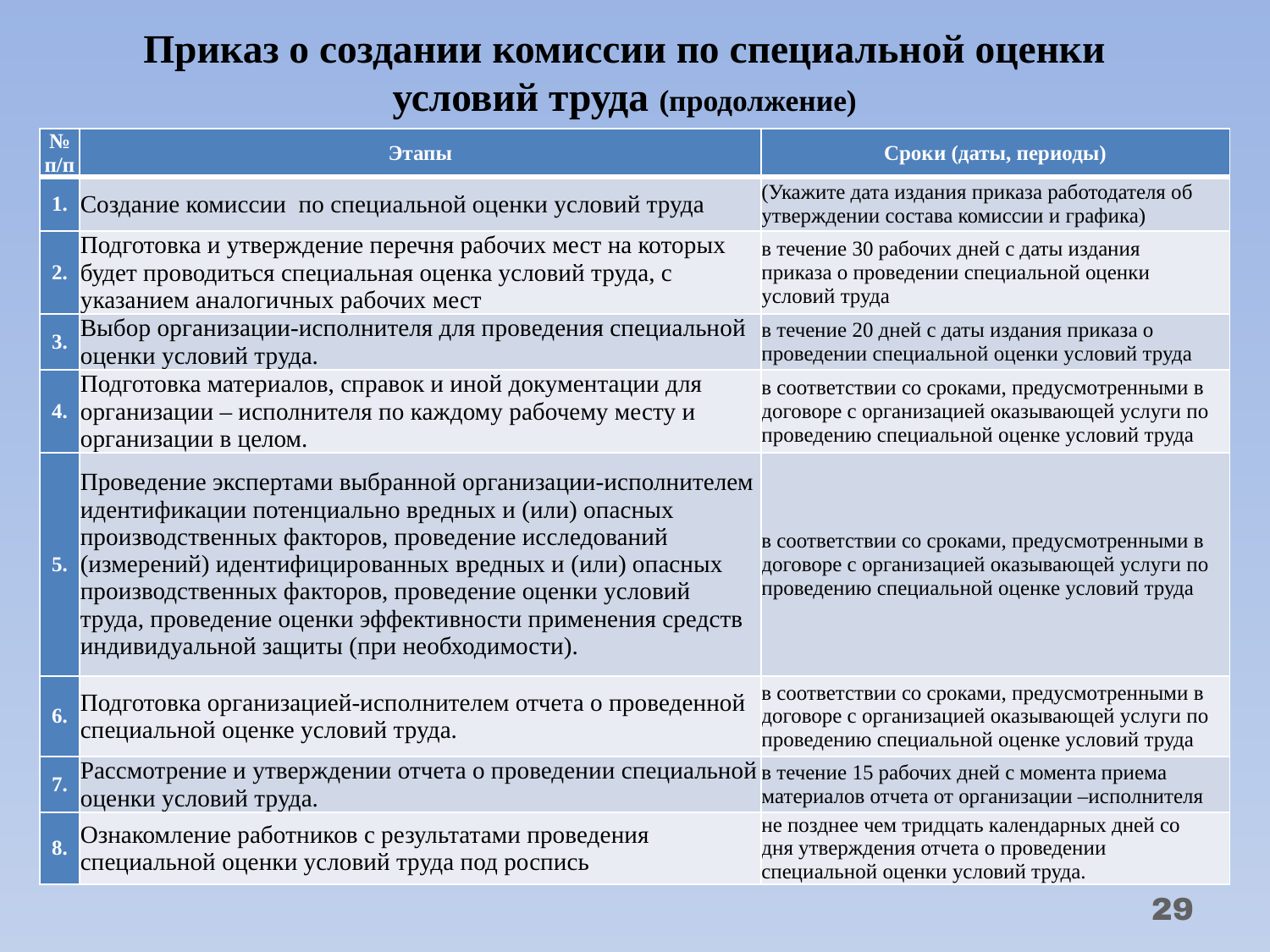

# Приказ о создании комиссии по специальной оценки условий труда (продолжение)
| № п/п | Этапы | Сроки (даты, периоды) |
| --- | --- | --- |
| 1. | Создание комиссии по специальной оценки условий труда | (Укажите дата издания приказа работодателя об утверждении состава комиссии и графика) |
| 2. | Подготовка и утверждение перечня рабочих мест на которых будет проводиться специальная оценка условий труда, с указанием аналогичных рабочих мест | в течение 30 рабочих дней с даты издания приказа о проведении специальной оценки условий труда |
| 3. | Выбор организации-исполнителя для проведения специальной оценки условий труда. | в течение 20 дней с даты издания приказа о проведении специальной оценки условий труда |
| 4. | Подготовка материалов, справок и иной документации для организации – исполнителя по каждому рабочему месту и организации в целом. | в соответствии со сроками, предусмотренными в договоре с организацией оказывающей услуги по проведению специальной оценке условий труда |
| 5. | Проведение экспертами выбранной организации-исполнителем идентификации потенциально вредных и (или) опасных производственных факторов, проведение исследований (измерений) идентифицированных вредных и (или) опасных производственных факторов, проведение оценки условий труда, проведение оценки эффективности применения средств индивидуальной защиты (при необходимости). | в соответствии со сроками, предусмотренными в договоре с организацией оказывающей услуги по проведению специальной оценке условий труда |
| 6. | Подготовка организацией-исполнителем отчета о проведенной специальной оценке условий труда. | в соответствии со сроками, предусмотренными в договоре с организацией оказывающей услуги по проведению специальной оценке условий труда |
| 7. | Рассмотрение и утверждении отчета о проведении специальной оценки условий труда. | в течение 15 рабочих дней с момента приема материалов отчета от организации –исполнителя |
| 8. | Ознакомление работников с результатами проведения специальной оценки условий труда под роспись | не позднее чем тридцать календарных дней со дня утверждения отчета о проведении специальной оценки условий труда. |
29